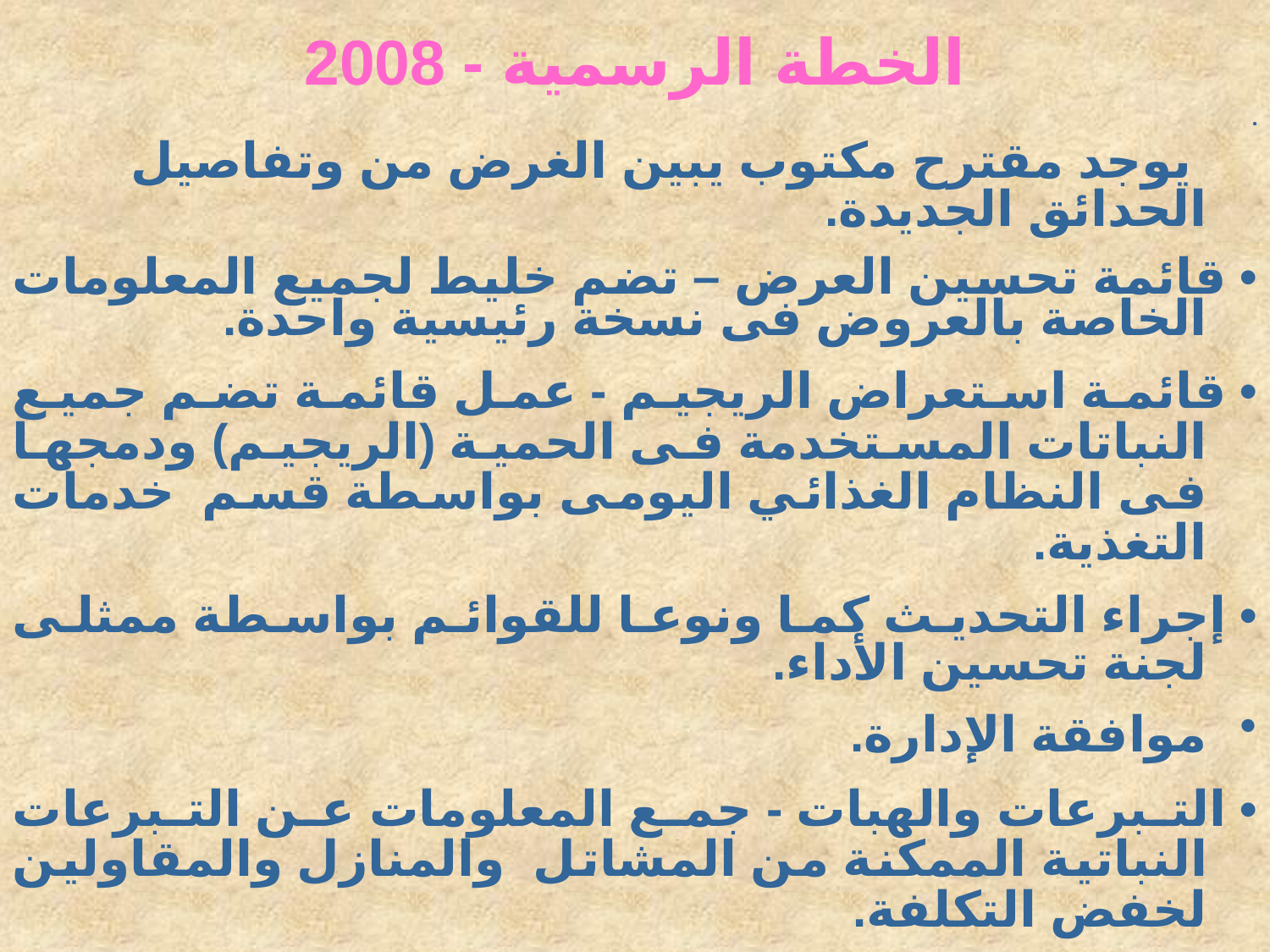

الخطة الرسمية - 2008
 يوجد مقترح مكتوب يبين الغرض من وتفاصيل الحدائق الجديدة.
• قائمة تحسين العرض – تضم خليط لجميع المعلومات الخاصة بالعروض فى نسخة رئيسية واحدة.
• قائمة استعراض الريجيم - عمل قائمة تضم جميع النباتات المستخدمة فى الحمية (الريجيم) ودمجها فى النظام الغذائي اليومى بواسطة قسم  خدمات التغذية.
• إجراء التحديث كما ونوعا للقوائم بواسطة ممثلى لجنة تحسين الأداء.
موافقة الإدارة.
• التبرعات والهبات - جمع المعلومات عن التبرعات النباتية الممكنة من المشاتل  والمنازل والمقاولين لخفض التكلفة.
• تقدير المواقع والنباتات والتكاليف. موقع ومساحة الحدائق وقائمة الأنواع وكميات النباتات الجديدة والتكلفة النهائية بواسطة مسئول البساتين.
• اقتراح خطة  لمجموعات الدعم من المتطوعين